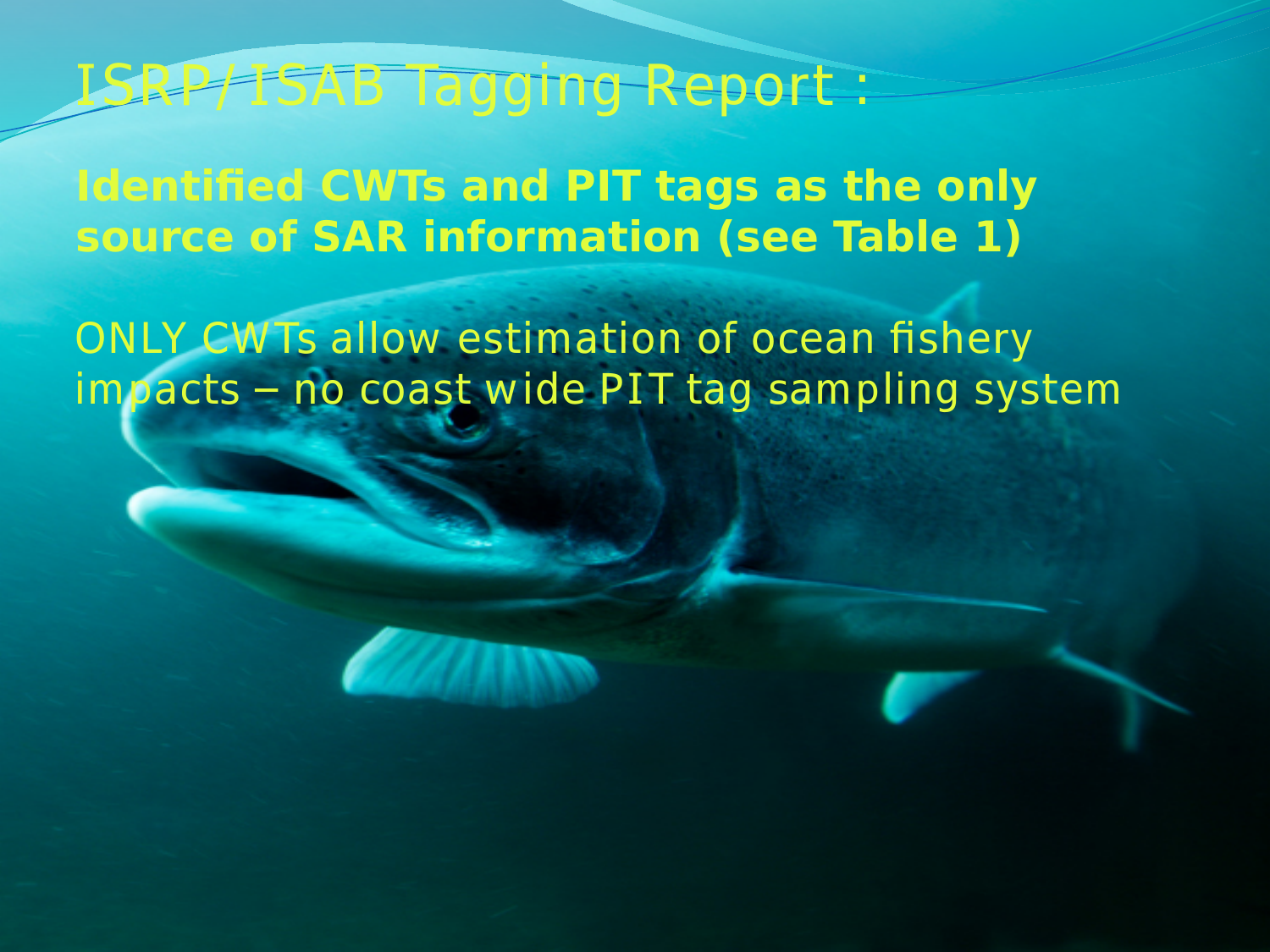

ISRP/ISAB Tagging Report :

Identified CWTs and PIT tags as the only source of SAR information (see Table 1)

ONLY CWTs allow estimation of ocean fishery impacts – no coast wide PIT tag sampling system